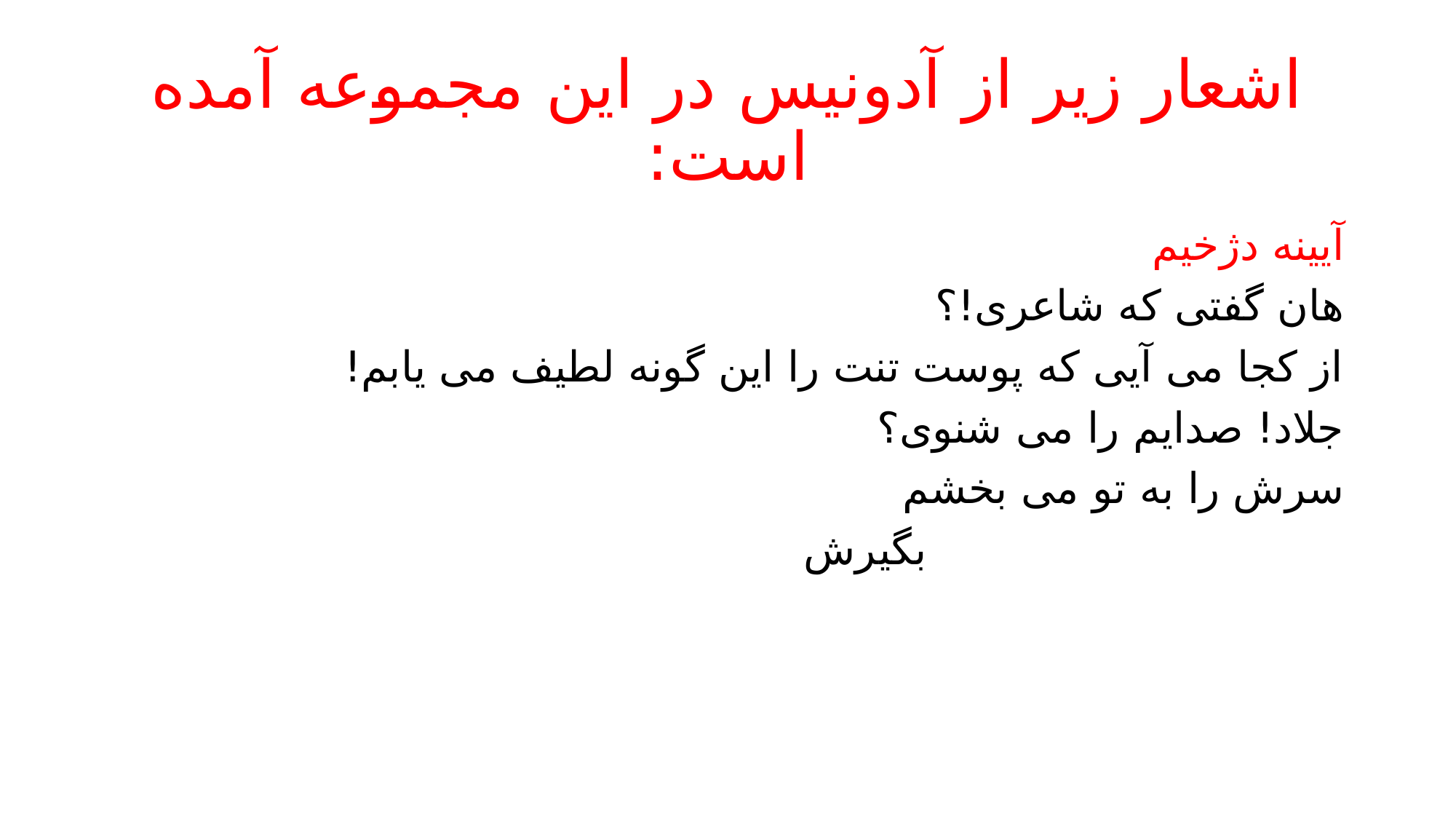

# اشعار زیر از آدونیس در این مجموعه آمده است:
آیینه دژخیم
هان گفتی که شاعری!؟
از کجا می آیی که پوست تنت را این گونه لطیف می یابم!
جلاد! صدایم را می شنوی؟
سرش را به تو می بخشم
                               بگیرش